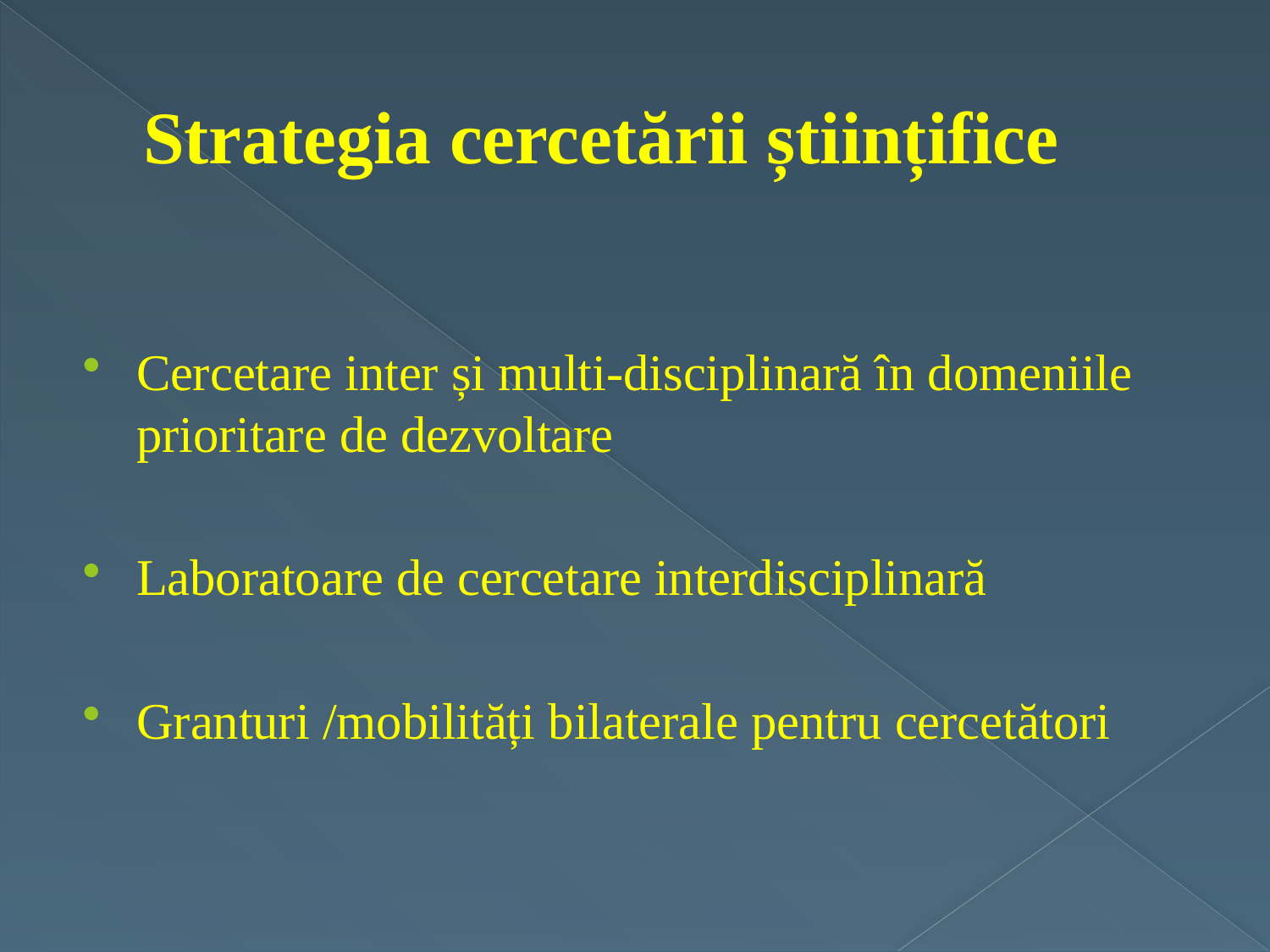

# Strategia cercetării științifice

Cercetare inter și multi-disciplinară în domeniile prioritare de dezvoltare

Laboratoare de cercetare interdisciplinară

Granturi /mobilități bilaterale pentru cercetători